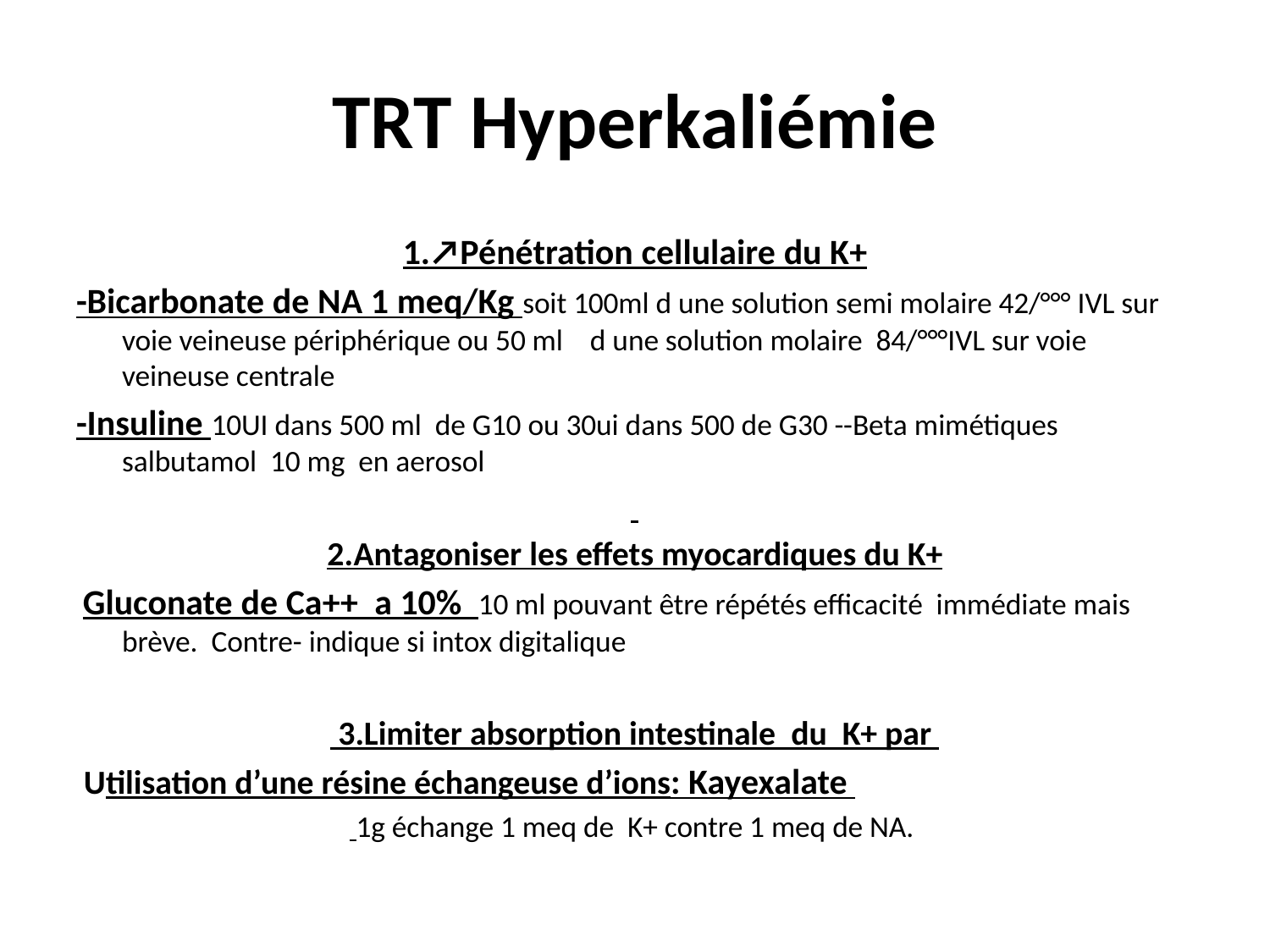

# TRT Hyperkaliémie
1.↗Pénétration cellulaire du K+
-Bicarbonate de NA 1 meq/Kg soit 100ml d une solution semi molaire 42/°°° IVL sur voie veineuse périphérique ou 50 ml    d une solution molaire  84/°°°IVL sur voie veineuse centrale
-Insuline 10UI dans 500 ml  de G10 ou 30ui dans 500 de G30 --Beta mimétiques  salbutamol  10 mg  en aerosol

2.Antagoniser les effets myocardiques du K+
 Gluconate de Ca++  a 10%  10 ml pouvant être répétés efficacité  immédiate mais brève.  Contre- indique si intox digitalique

 3.Limiter absorption intestinale  du  K+ par
 Utilisation d’une résine échangeuse d’ions: Kayexalate
 1g échange 1 meq de  K+ contre 1 meq de NA.